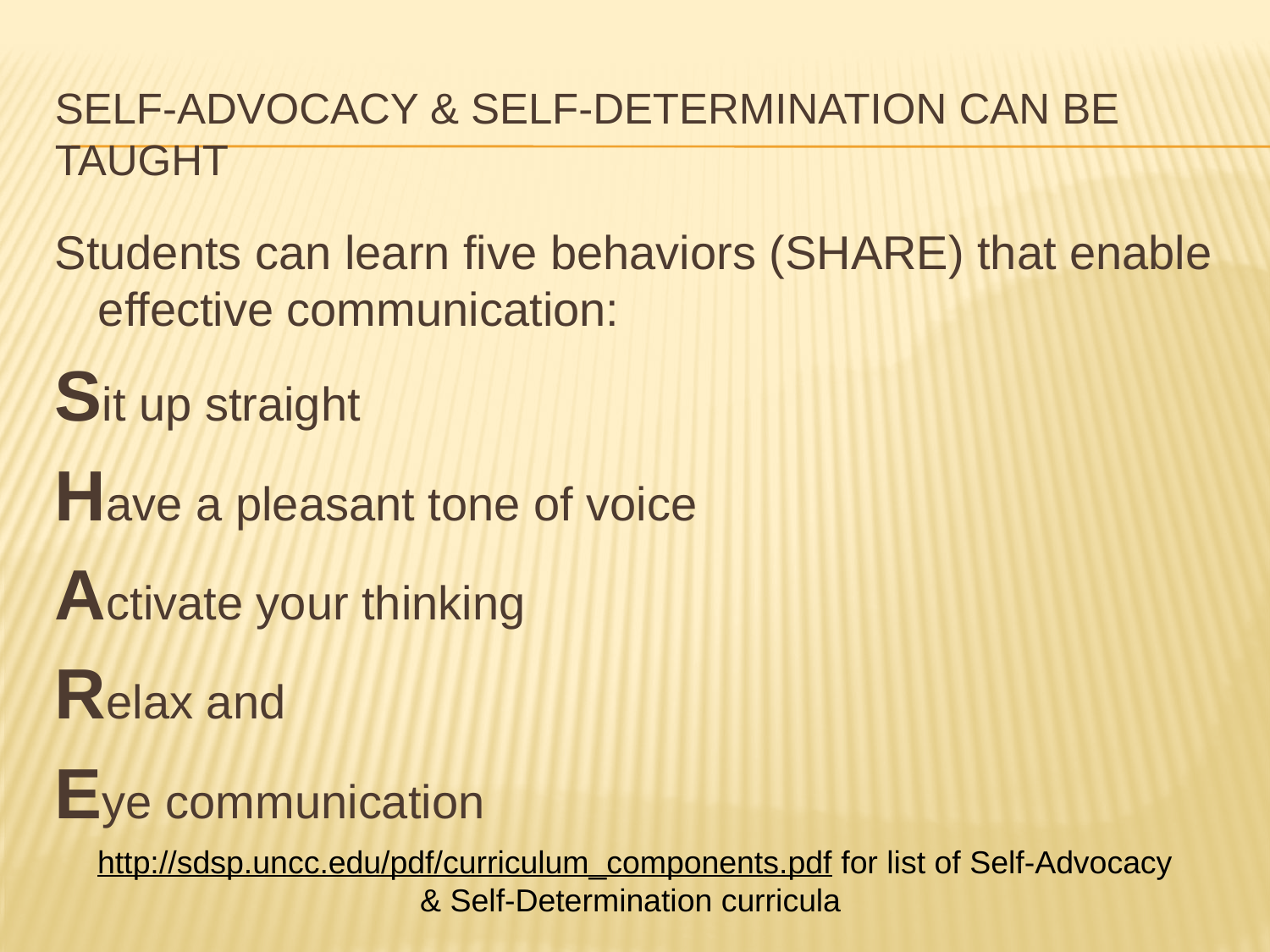

# Self-Advocacy & Self-Determination can be taught
Students can learn five behaviors (SHARE) that enable effective communication:
Sit up straight
Have a pleasant tone of voice
Activate your thinking
Relax and
Eye communication
http://sdsp.uncc.edu/pdf/curriculum_components.pdf for list of Self-Advocacy & Self-Determination curricula